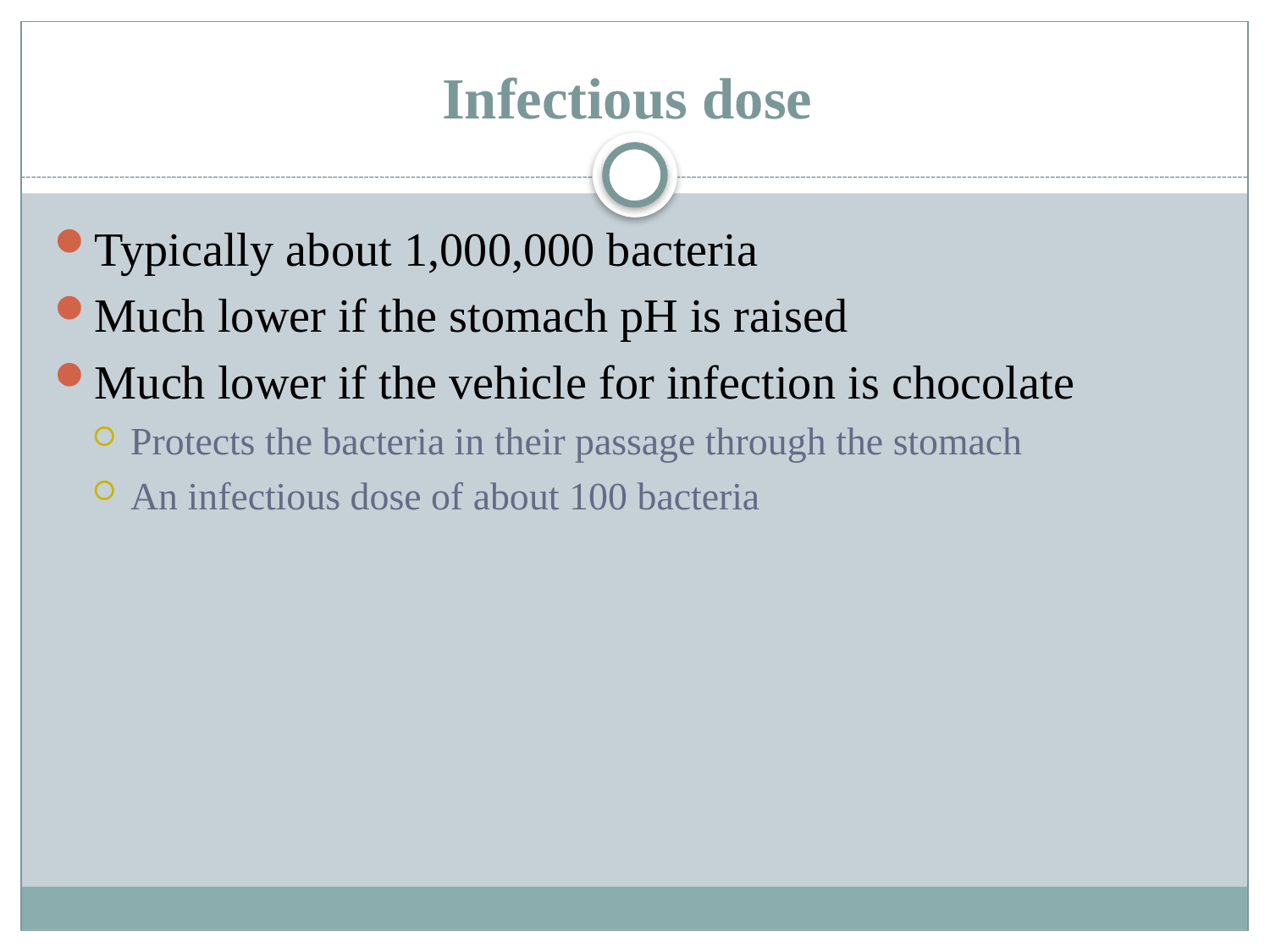

# Infectious dose
Typically about 1,000,000 bacteria
Much lower if the stomach pH is raised
Much lower if the vehicle for infection is chocolate
Protects the bacteria in their passage through the stomach
An infectious dose of about 100 bacteria